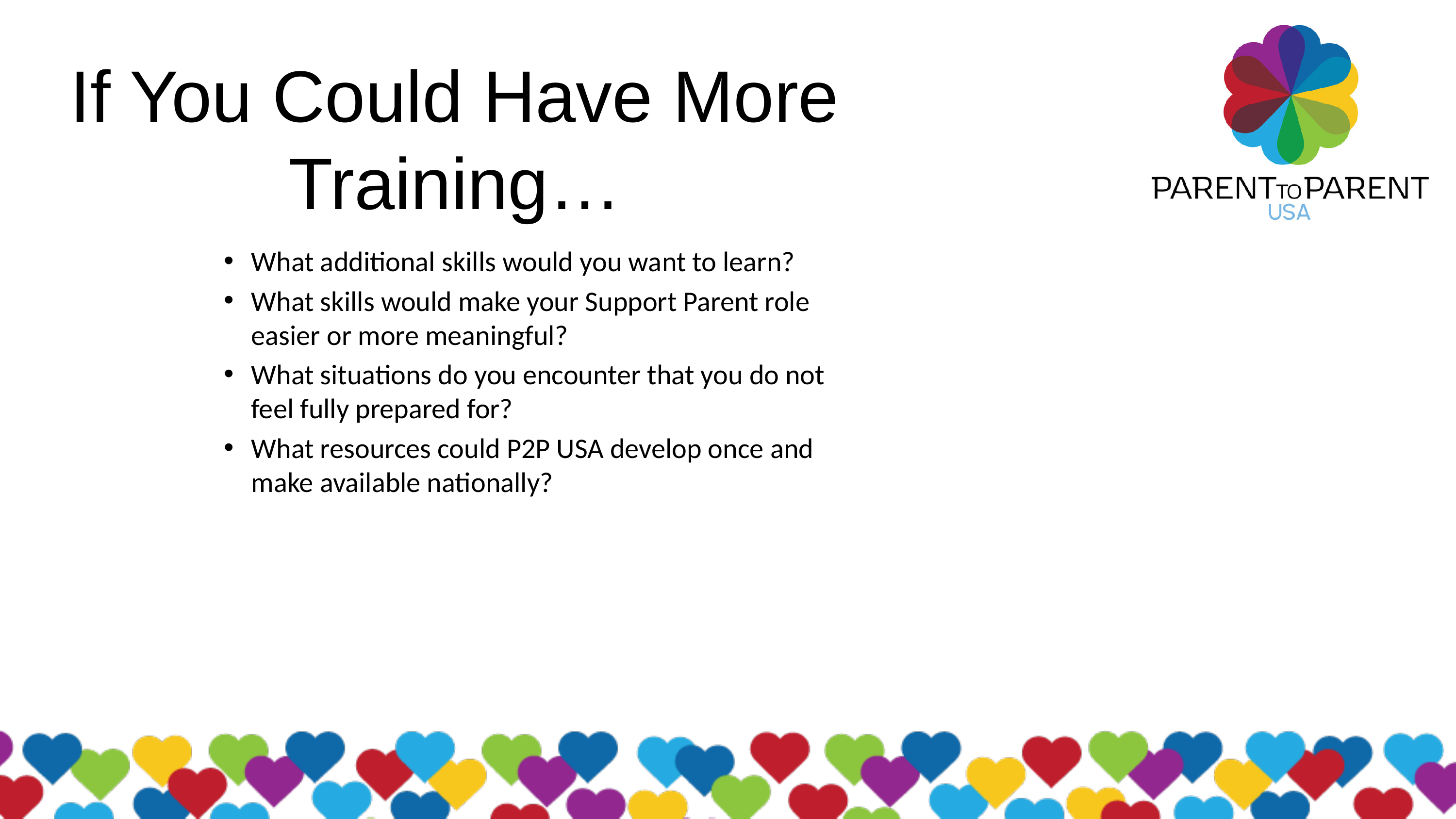

If You Could Have More Training…
What additional skills would you want to learn?
What skills would make your Support Parent role easier or more meaningful?
What situations do you encounter that you do not feel fully prepared for?
What resources could P2P USA develop once and make available nationally?